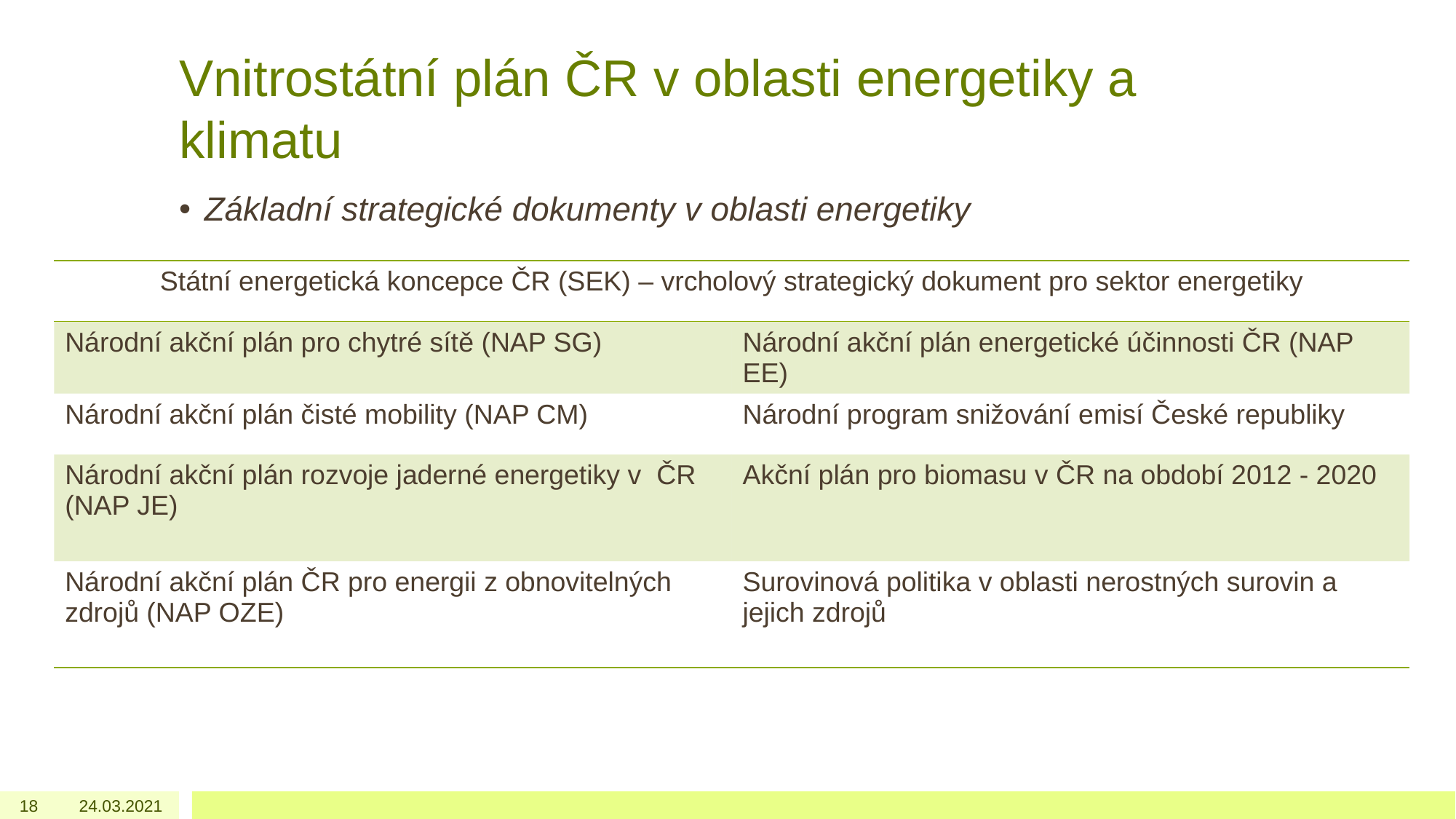

# Vnitrostátní plán ČR v oblasti energetiky a klimatu
Základní strategické dokumenty v oblasti energetiky

| Státní energetická koncepce ČR (SEK) – vrcholový strategický dokument pro sektor energetiky |  |
| --- | --- |
| Národní akční plán pro chytré sítě (NAP SG) | Národní akční plán energetické účinnosti ČR (NAP EE) |
| Národní akční plán čisté mobility (NAP CM) | Národní program snižování emisí České republiky |
| Národní akční plán rozvoje jaderné energetiky v  ČR (NAP JE) | Akční plán pro biomasu v ČR na období 2012 - 2020 |
| Národní akční plán ČR pro energii z obnovitelných zdrojů (NAP OZE) | Surovinová politika v oblasti nerostných surovin a jejich zdrojů |
18
24.03.2021